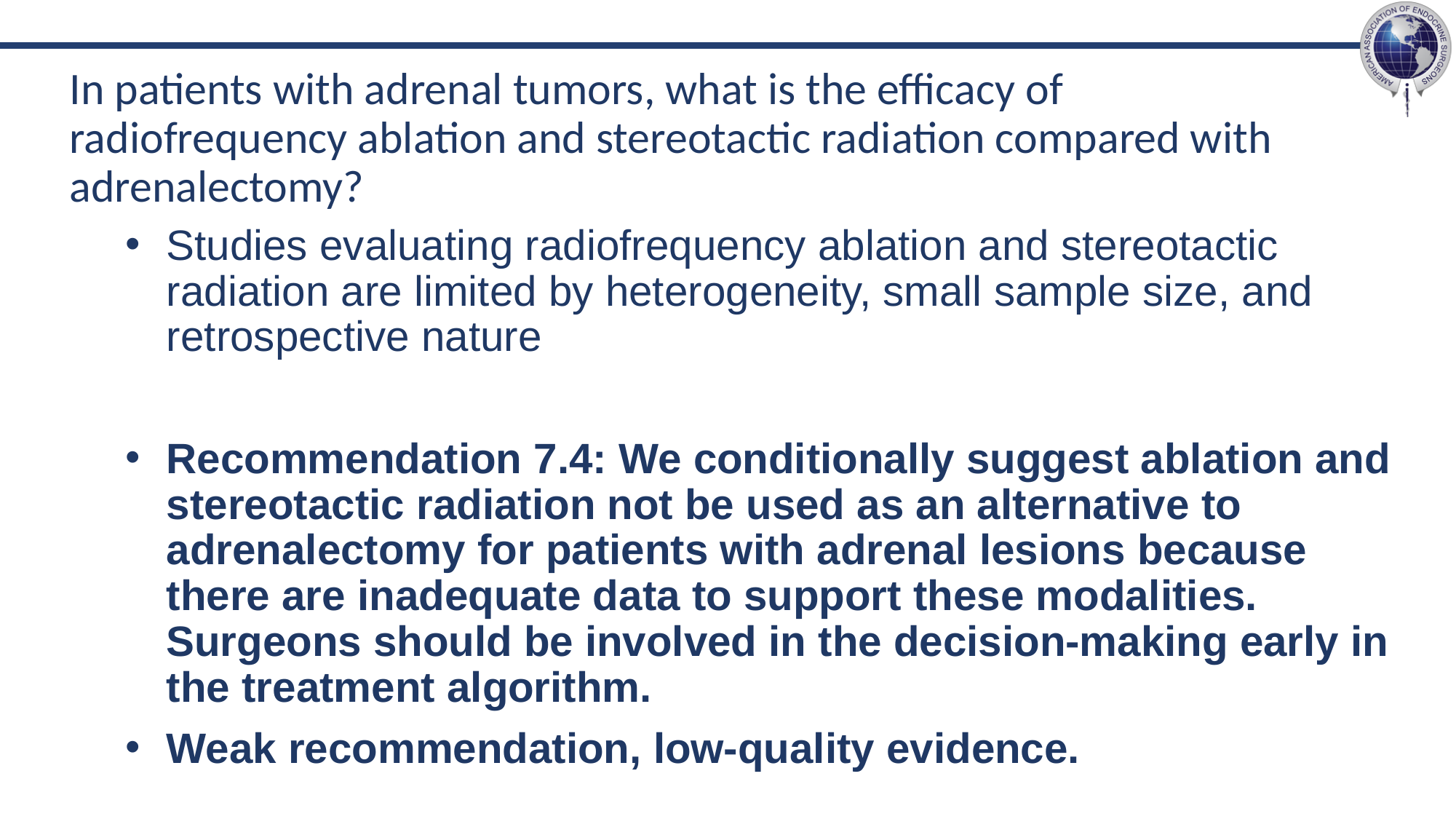

# In patients with adrenal tumors, what is the efficacy of radiofrequency ablation and stereotactic radiation compared with adrenalectomy?
Studies evaluating radiofrequency ablation and stereotactic radiation are limited by heterogeneity, small sample size, and retrospective nature

Recommendation 7.4: We conditionally suggest ablation and stereotactic radiation not be used as an alternative to adrenalectomy for patients with adrenal lesions because there are inadequate data to support these modalities. Surgeons should be involved in the decision-making early in the treatment algorithm.
Weak recommendation, low-quality evidence.